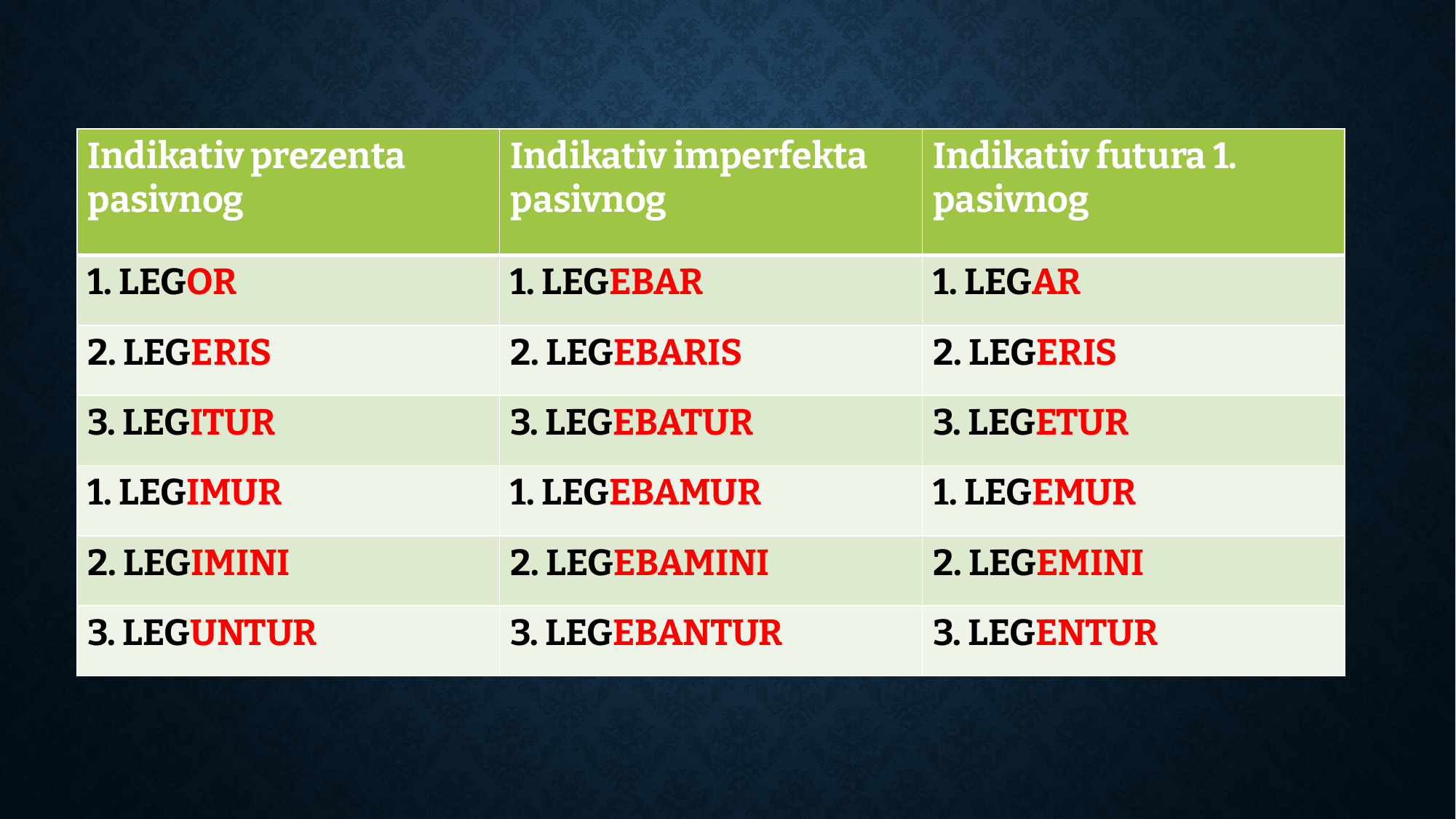

| Indikativ prezenta pasivnog | Indikativ imperfekta pasivnog | Indikativ futura 1. pasivnog |
| --- | --- | --- |
| 1. LEGOR | 1. LEGEBAR | 1. LEGAR |
| 2. LEGERIS | 2. LEGEBARIS | 2. LEGERIS |
| 3. LEGITUR | 3. LEGEBATUR | 3. LEGETUR |
| 1. LEGIMUR | 1. LEGEBAMUR | 1. LEGEMUR |
| 2. LEGIMINI | 2. LEGEBAMINI | 2. LEGEMINI |
| 3. LEGUNTUR | 3. LEGEBANTUR | 3. LEGENTUR |